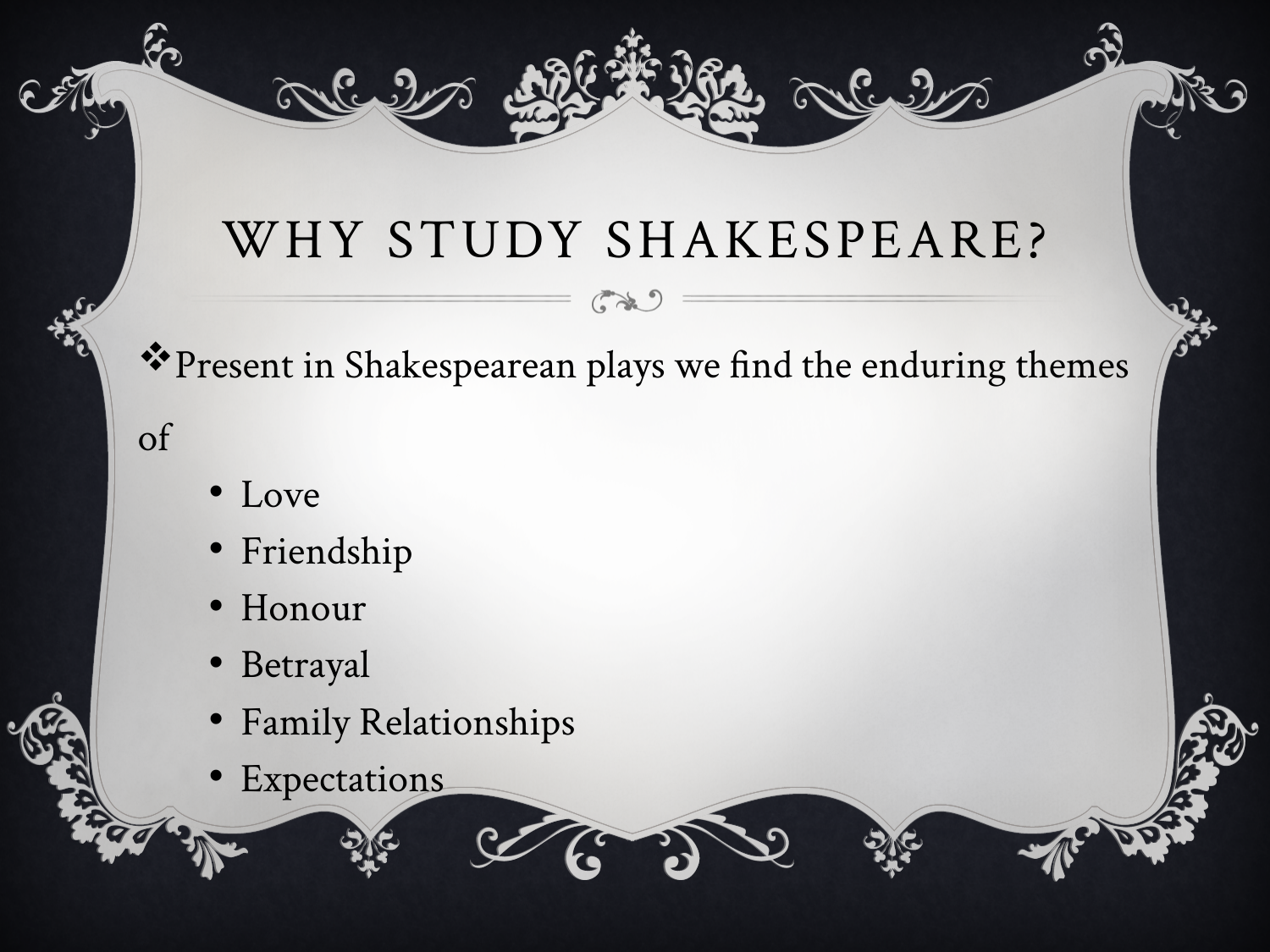

# Why study Shakespeare?
Present in Shakespearean plays we find the enduring themes of
Love
Friendship
Honour
Betrayal
Family Relationships
Expectations